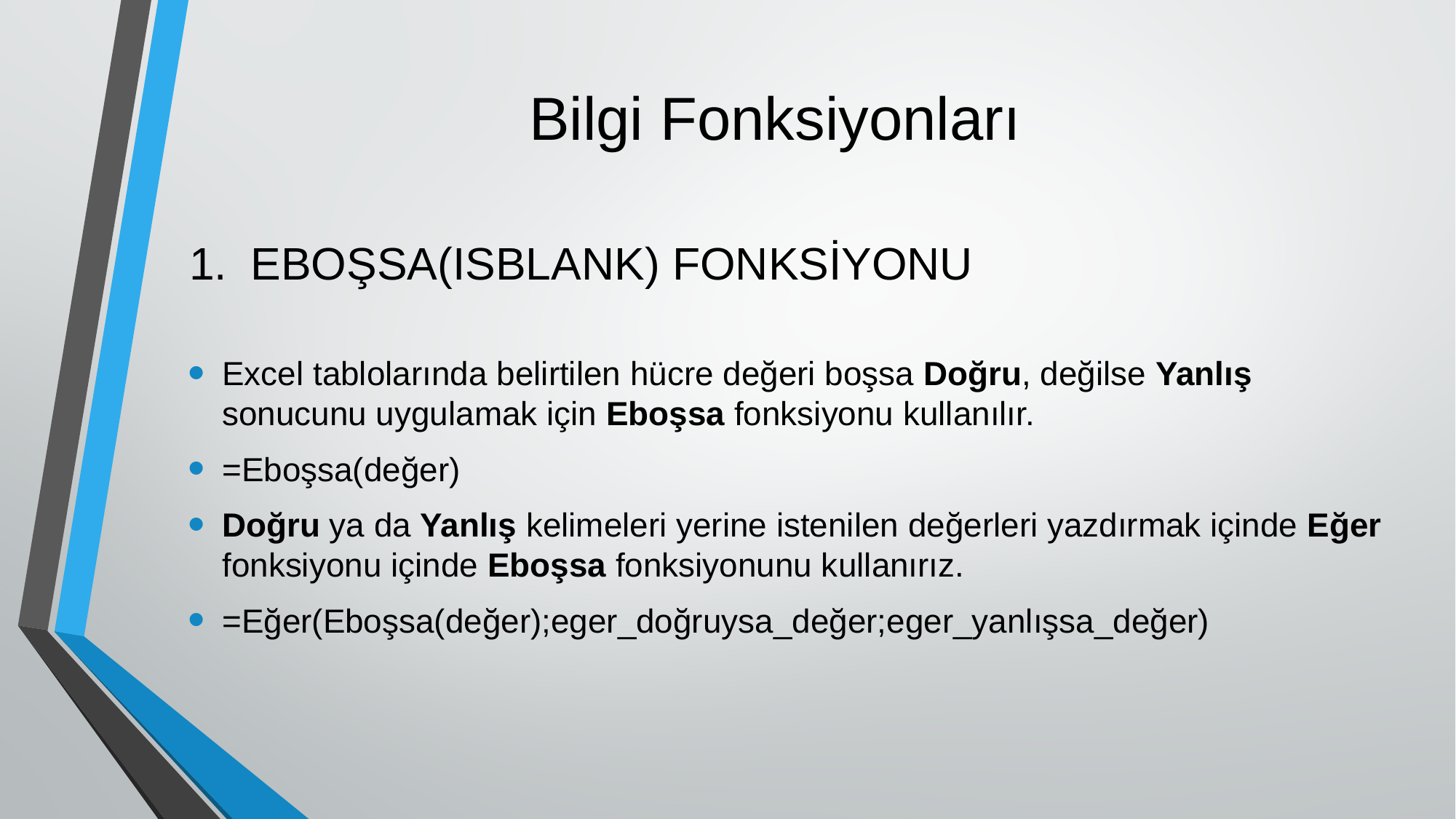

# Bilgi Fonksiyonları
EBOŞSA(ISBLANK) FONKSİYONU
Excel tablolarında belirtilen hücre değeri boşsa Doğru, değilse Yanlış sonucunu uygulamak için Eboşsa fonksiyonu kullanılır.
=Eboşsa(değer)
Doğru ya da Yanlış kelimeleri yerine istenilen değerleri yazdırmak içinde Eğer fonksiyonu içinde Eboşsa fonksiyonunu kullanırız.
=Eğer(Eboşsa(değer);eger_doğruysa_değer;eger_yanlışsa_değer)